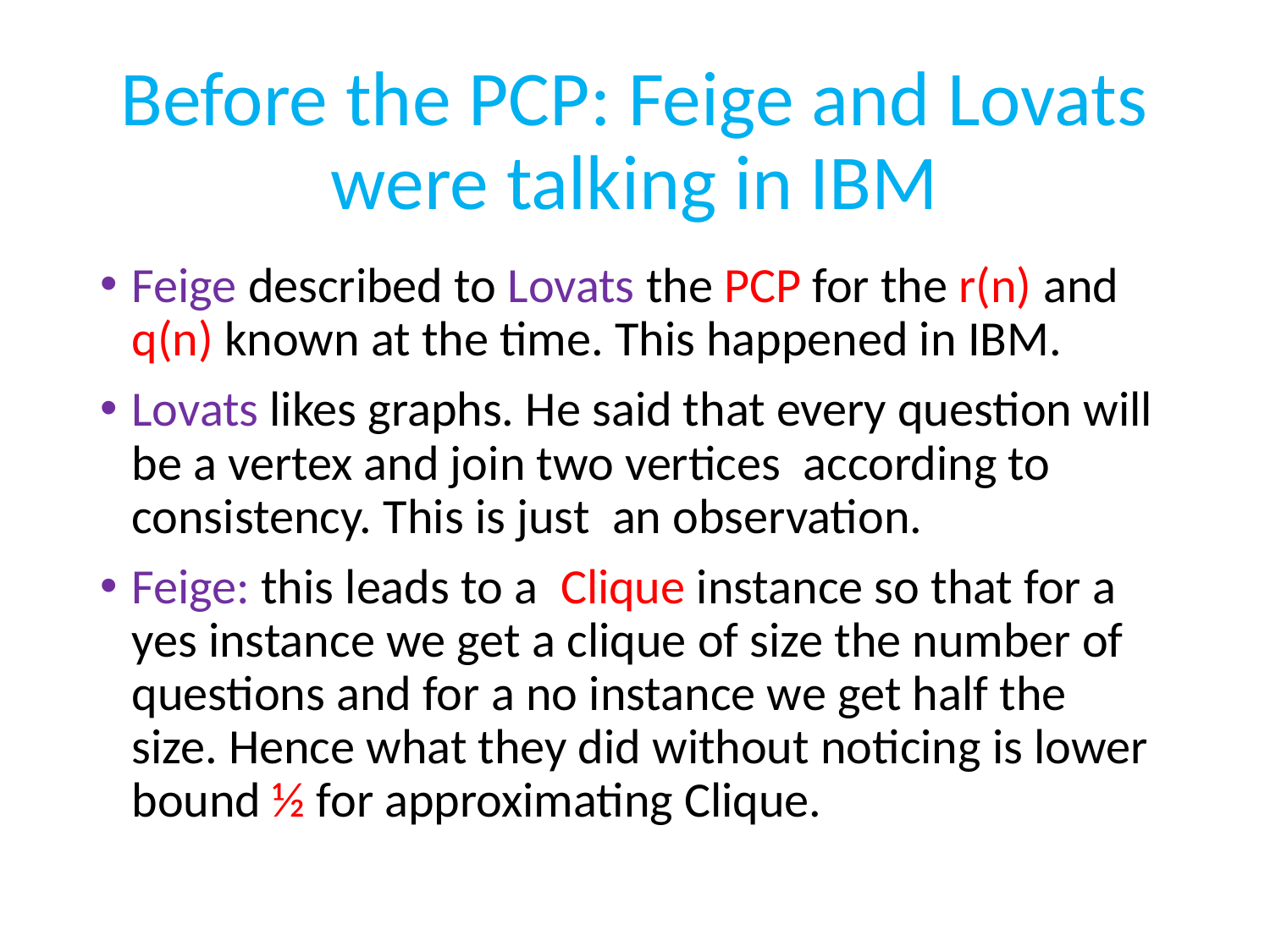

# Before the PCP: Feige and Lovats were talking in IBM
Feige described to Lovats the PCP for the r(n) and q(n) known at the time. This happened in IBM.
Lovats likes graphs. He said that every question will be a vertex and join two vertices  according to consistency. This is just  an observation.
Feige: this leads to a  Clique instance so that for a yes instance we get a clique of size the number of questions and for a no instance we get half the  size. Hence what they did without noticing is lower bound ½ for approximating Clique.